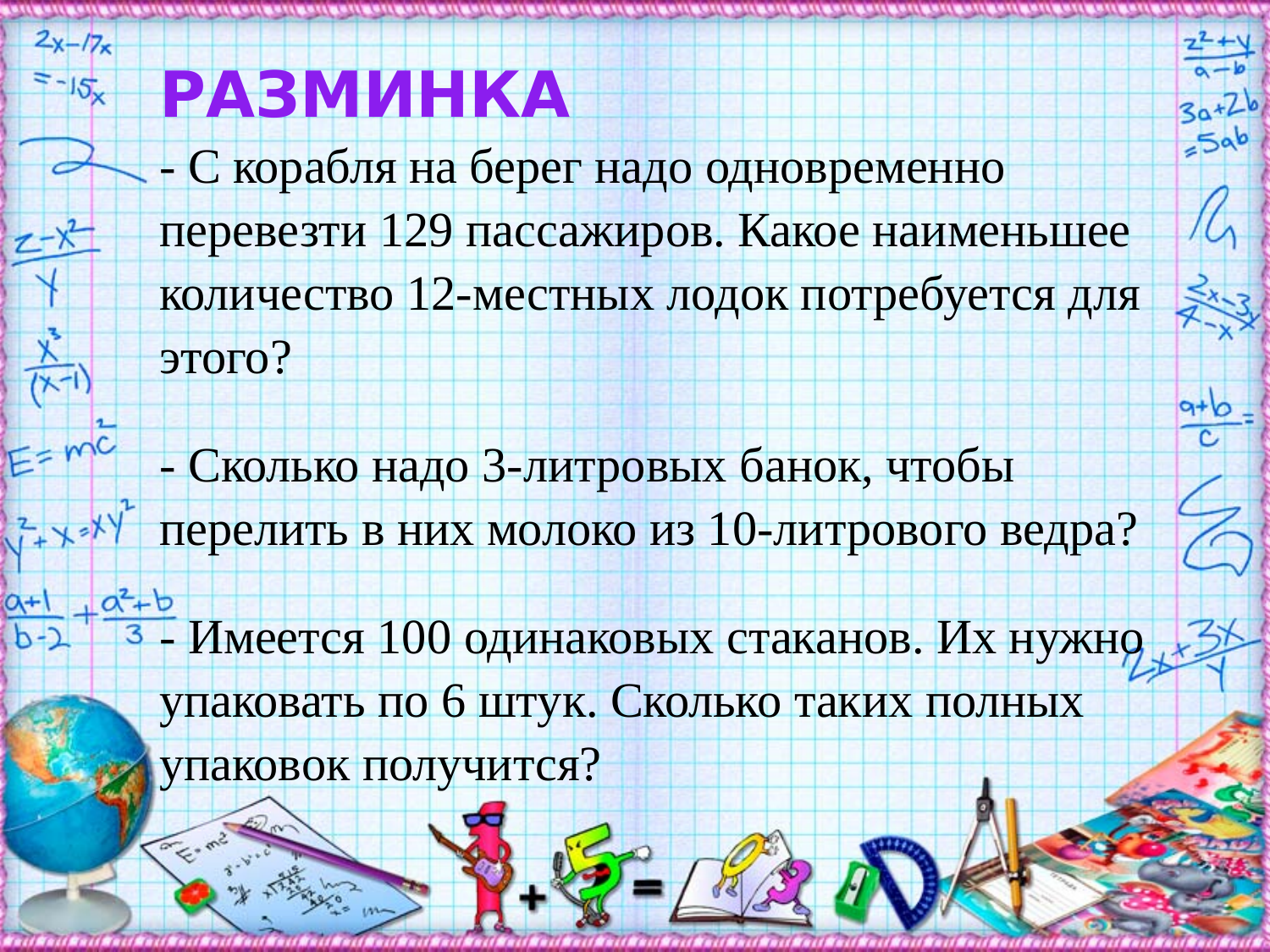

# Разминка - С корабля на берег надо одновременно перевезти 129 пассажиров. Какое наименьшее количество 12-местных лодок потребуется для этого? - Сколько надо 3-литровых банок, чтобы перелить в них молоко из 10-литрового ведра? - Имеется 100 одинаковых стаканов. Их нужно упаковать по 6 штук. Сколько таких полных упаковок получится?